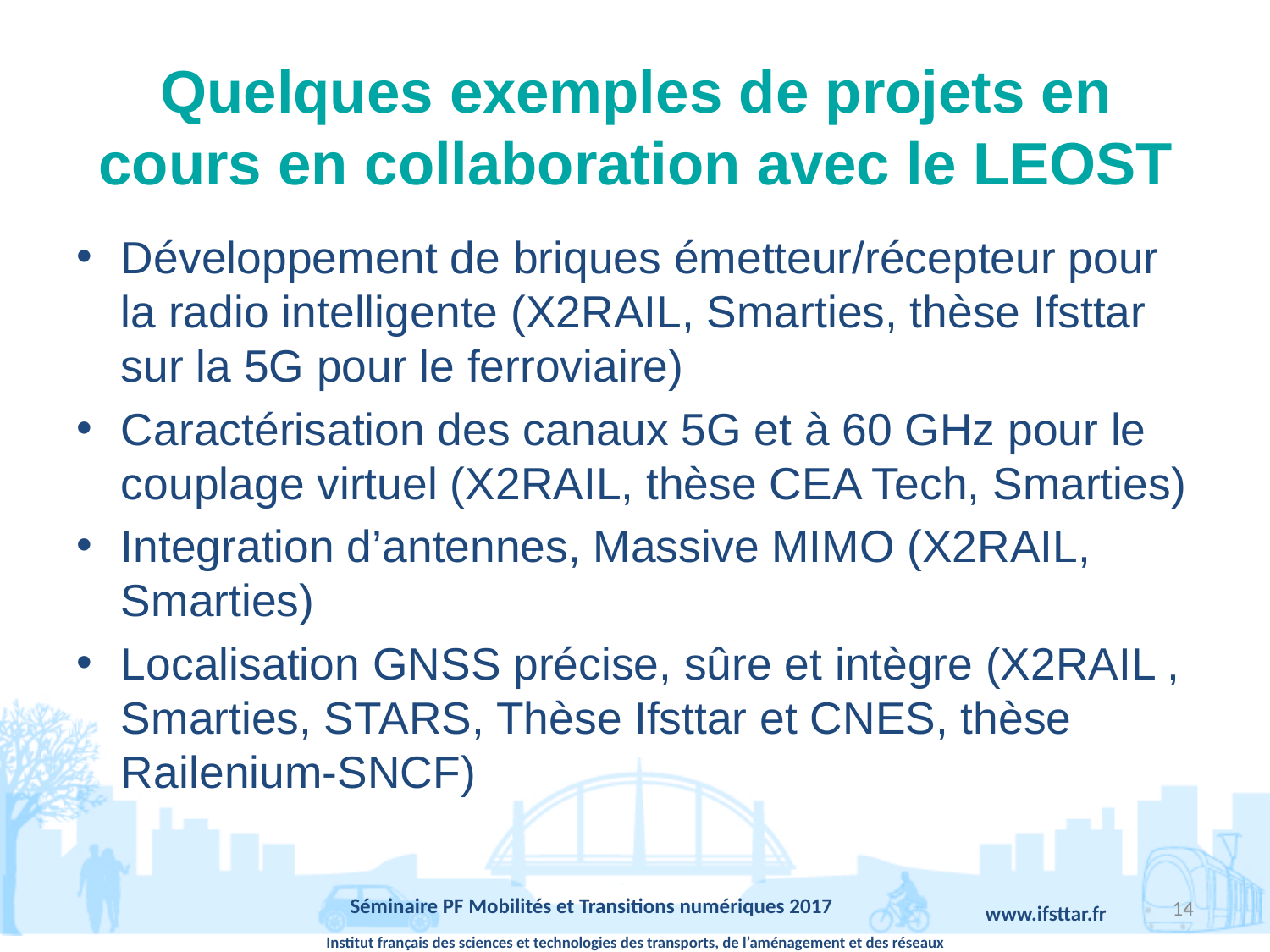

# Quelques exemples de projets en cours en collaboration avec le LEOST
Développement de briques émetteur/récepteur pour la radio intelligente (X2RAIL, Smarties, thèse Ifsttar sur la 5G pour le ferroviaire)
Caractérisation des canaux 5G et à 60 GHz pour le couplage virtuel (X2RAIL, thèse CEA Tech, Smarties)
Integration d’antennes, Massive MIMO (X2RAIL, Smarties)
Localisation GNSS précise, sûre et intègre (X2RAIL , Smarties, STARS, Thèse Ifsttar et CNES, thèse Railenium-SNCF)

14